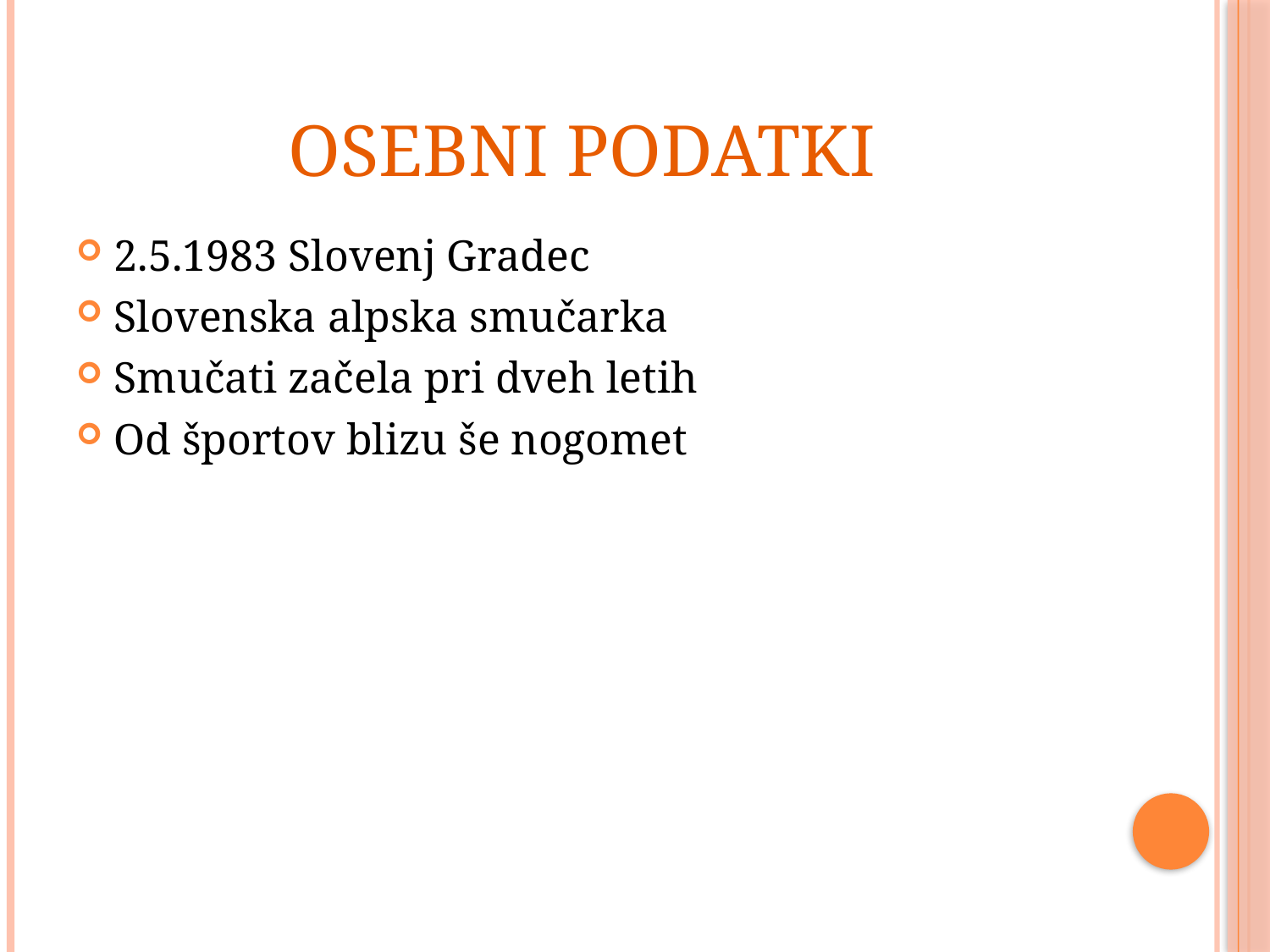

# OSEBNI PODATKI
2.5.1983 Slovenj Gradec
Slovenska alpska smučarka
Smučati začela pri dveh letih
Od športov blizu še nogomet